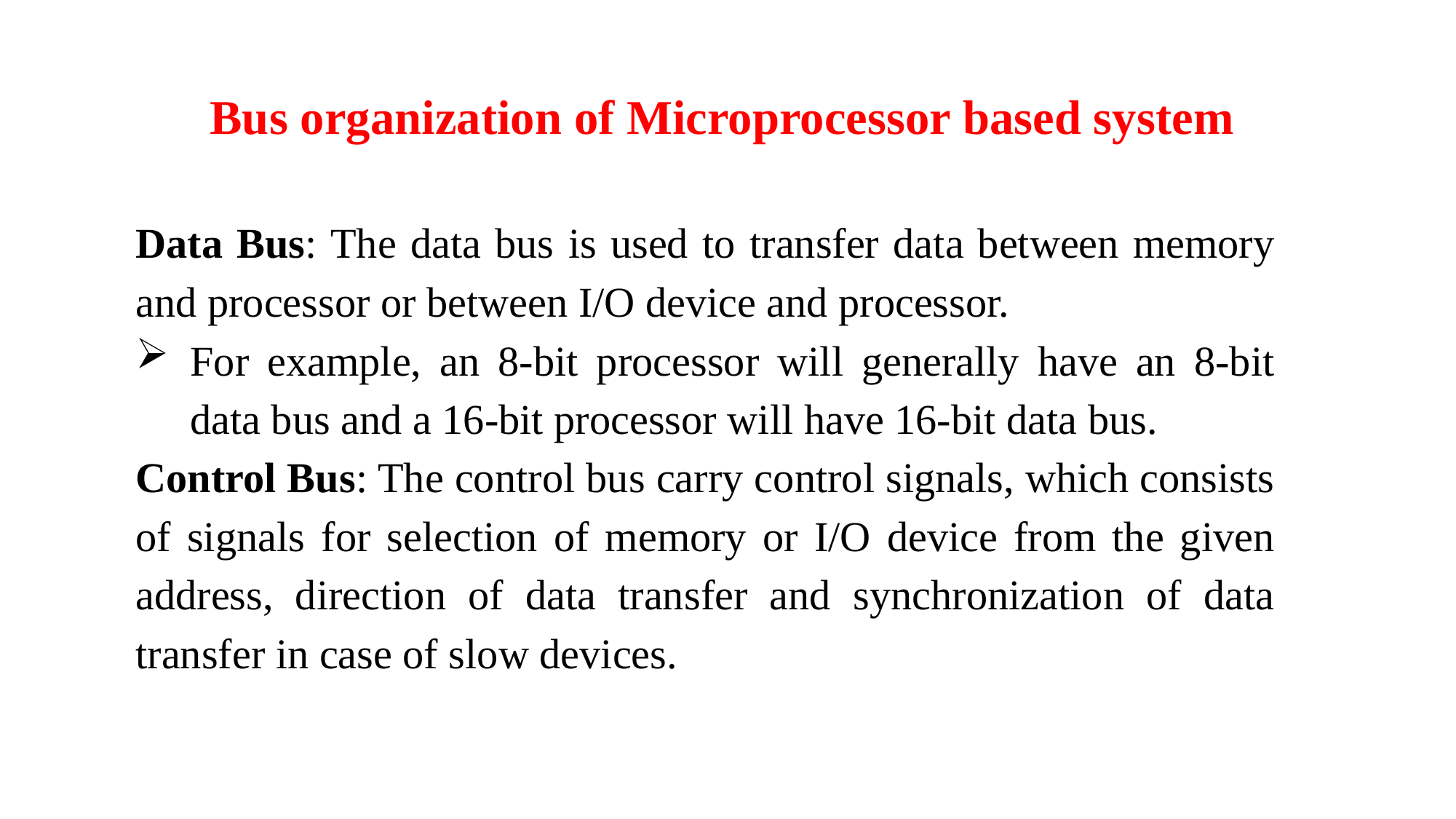

Bus organization of Microprocessor based system
Data Bus: The data bus is used to transfer data between memory and processor or between I/O device and processor.
For example, an 8-bit processor will generally have an 8-bit data bus and a 16-bit processor will have 16-bit data bus.
Control Bus: The control bus carry control signals, which consists of signals for selection of memory or I/O device from the given address, direction of data transfer and synchronization of data transfer in case of slow devices.